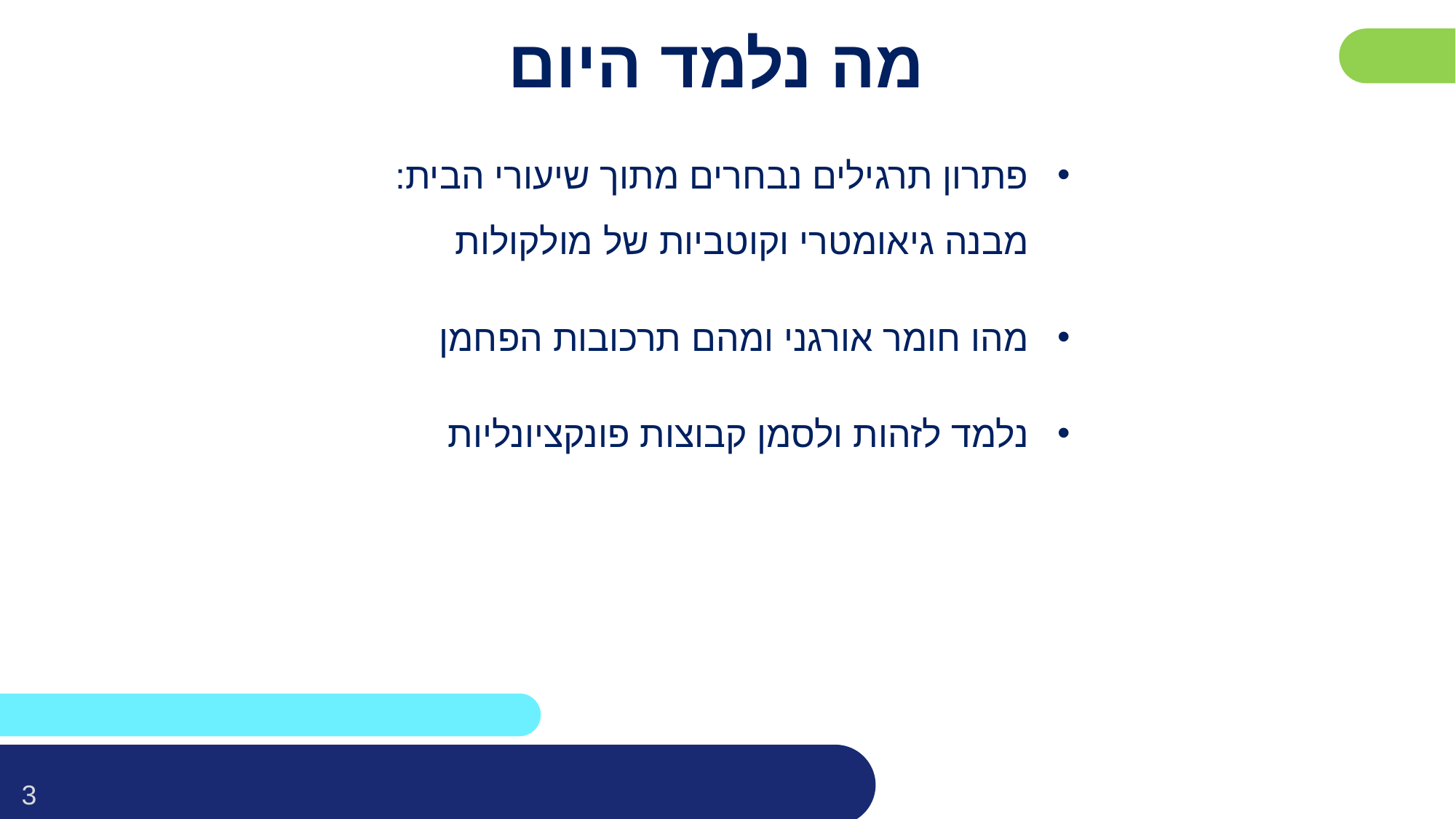

# מה נלמד היום
פתרון תרגילים נבחרים מתוך שיעורי הבית:
מבנה גיאומטרי וקוטביות של מולקולות
מהו חומר אורגני ומהם תרכובות הפחמן
נלמד לזהות ולסמן קבוצות פונקציונליות